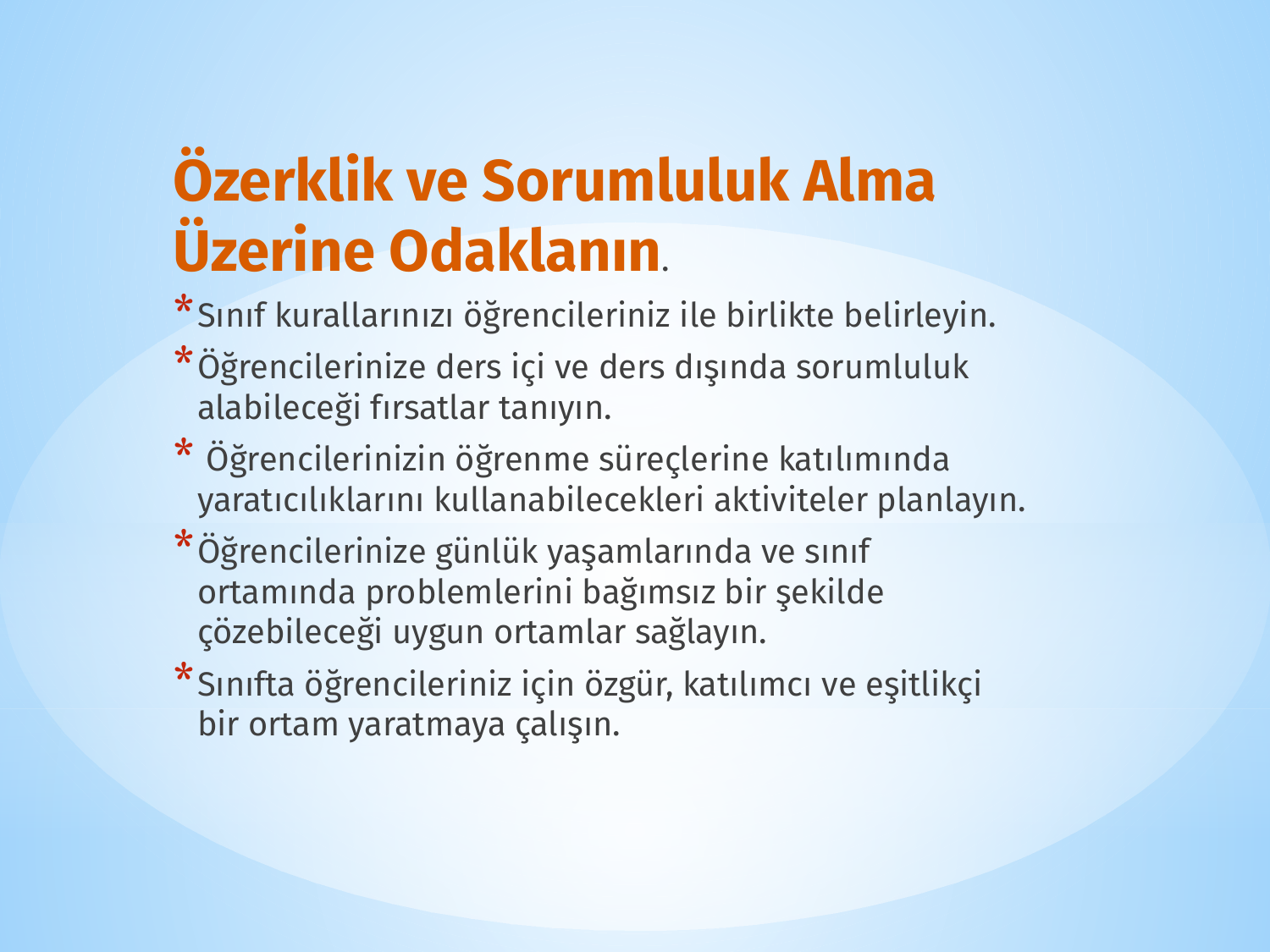

Özerklik ve Sorumluluk Alma Üzerine Odaklanın.
Sınıf kurallarınızı öğrencileriniz ile birlikte belirleyin.
Öğrencilerinize ders içi ve ders dışında sorumluluk alabileceği fırsatlar tanıyın.
 Öğrencilerinizin öğrenme süreçlerine katılımında yaratıcılıklarını kullanabilecekleri aktiviteler planlayın.
Öğrencilerinize günlük yaşamlarında ve sınıf ortamında problemlerini bağımsız bir şekilde çözebileceği uygun ortamlar sağlayın.
Sınıfta öğrencileriniz için özgür, katılımcı ve eşitlikçi bir ortam yaratmaya çalışın.